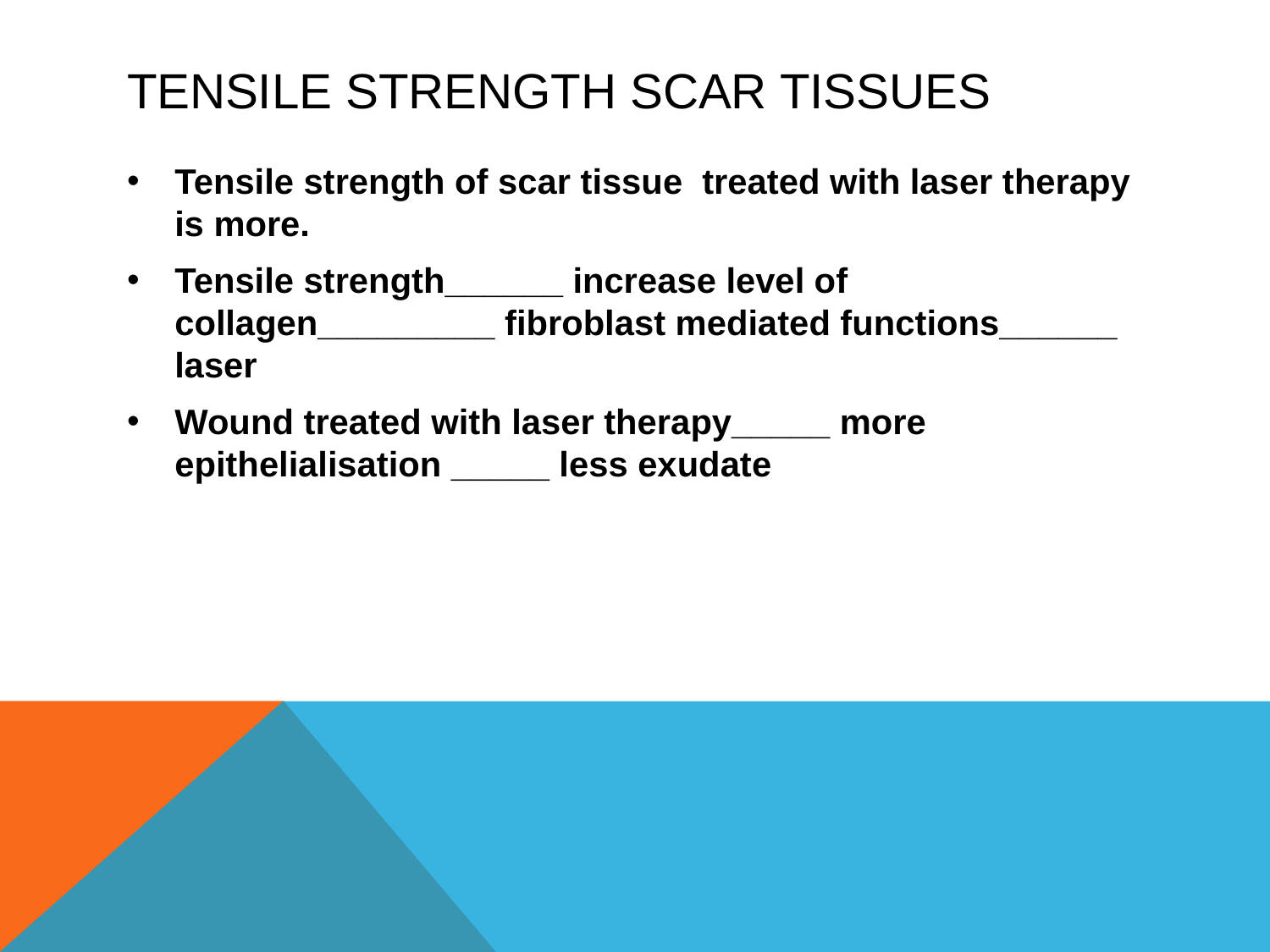

# Tensile strength scar tissues
Tensile strength of scar tissue  treated with laser therapy is more.
Tensile strength______ increase level of collagen_________ fibroblast mediated functions______ laser
Wound treated with laser therapy_____ more epithelialisation _____ less exudate